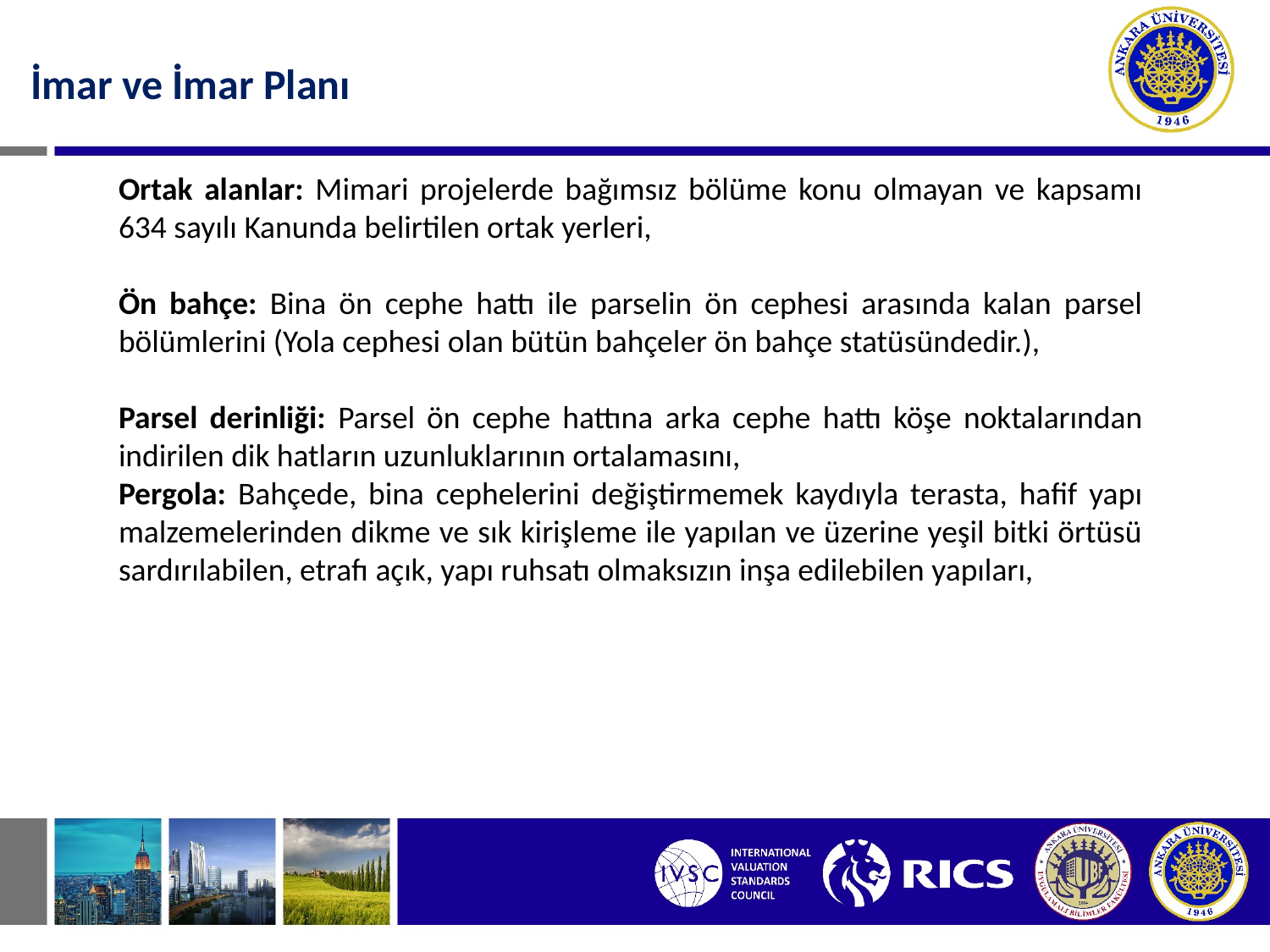

İmar ve İmar Planı
Ortak alanlar: Mimari projelerde bağımsız bölüme konu olmayan ve kapsamı 634 sayılı Kanunda belirtilen ortak yerleri,

Ön bahçe: Bina ön cephe hattı ile parselin ön cephesi arasında kalan parsel bölümlerini (Yola cephesi olan bütün bahçeler ön bahçe statüsündedir.),

Parsel derinliği: Parsel ön cephe hattına arka cephe hattı köşe noktalarından indirilen dik hatların uzunluklarının ortalamasını,
Pergola: Bahçede, bina cephelerini değiştirmemek kaydıyla terasta, hafif yapı malzemelerinden dikme ve sık kirişleme ile yapılan ve üzerine yeşil bitki örtüsü sardırılabilen, etrafı açık, yapı ruhsatı olmaksızın inşa edilebilen yapıları,